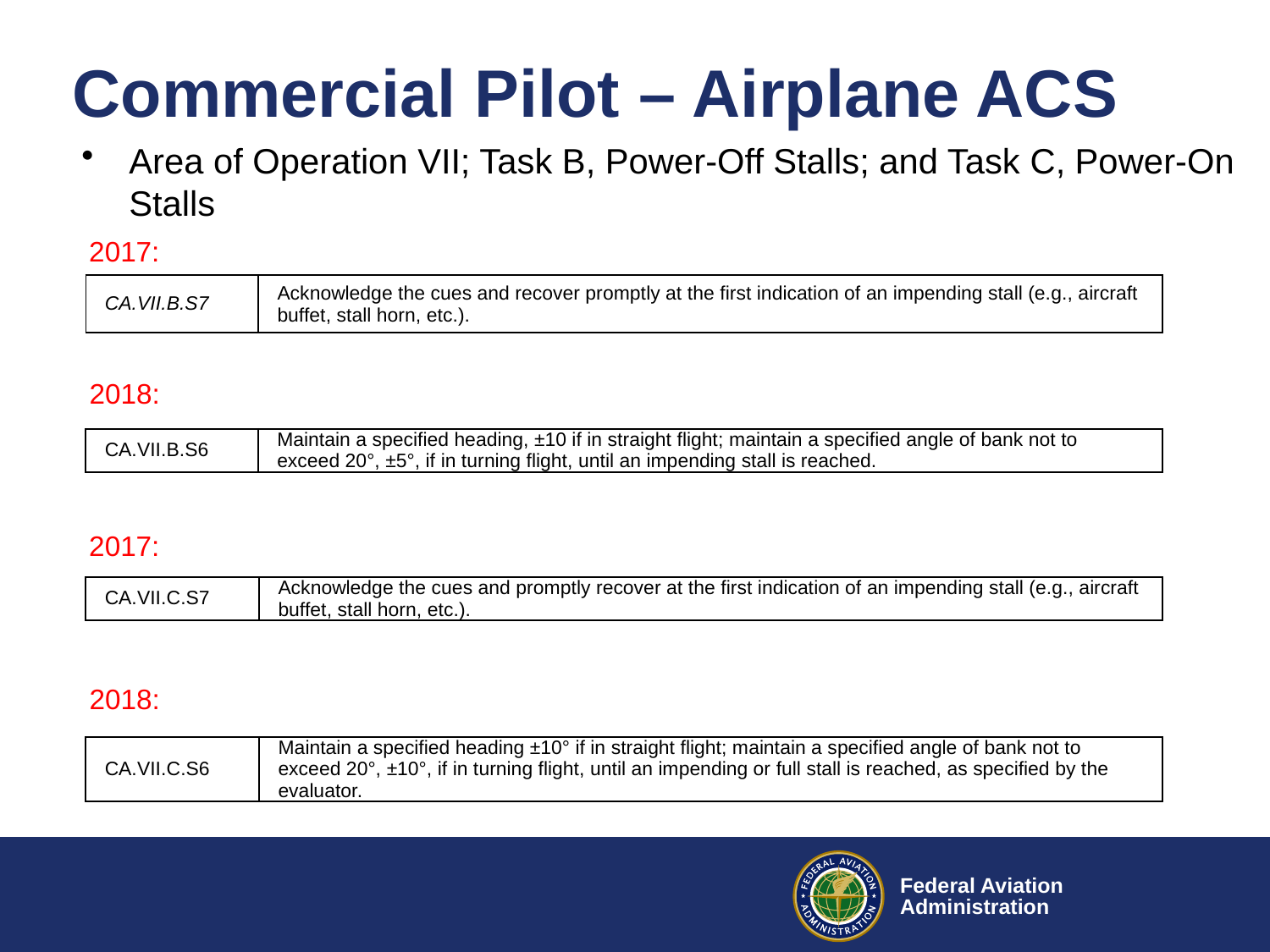

# Commercial Pilot – Airplane ACS
Area of Operation VII; Task B, Power-Off Stalls; and Task C, Power-On Stalls
2017:

2018:

2017:

2018:

| CA.VII.B.S7 | Acknowledge the cues and recover promptly at the first indication of an impending stall (e.g., aircraft buffet, stall horn, etc.). |
| --- | --- |
| CA.VII.B.S6 | Maintain a specified heading, ±10 if in straight flight; maintain a specified angle of bank not to exceed 20°, ±5°, if in turning flight, until an impending stall is reached. |
| --- | --- |
| CA.VII.C.S7 | Acknowledge the cues and promptly recover at the first indication of an impending stall (e.g., aircraft buffet, stall horn, etc.). |
| --- | --- |
| CA.VII.C.S6 | Maintain a specified heading ±10° if in straight flight; maintain a specified angle of bank not to exceed 20°, ±10°, if in turning flight, until an impending or full stall is reached, as specified by the evaluator. |
| --- | --- |